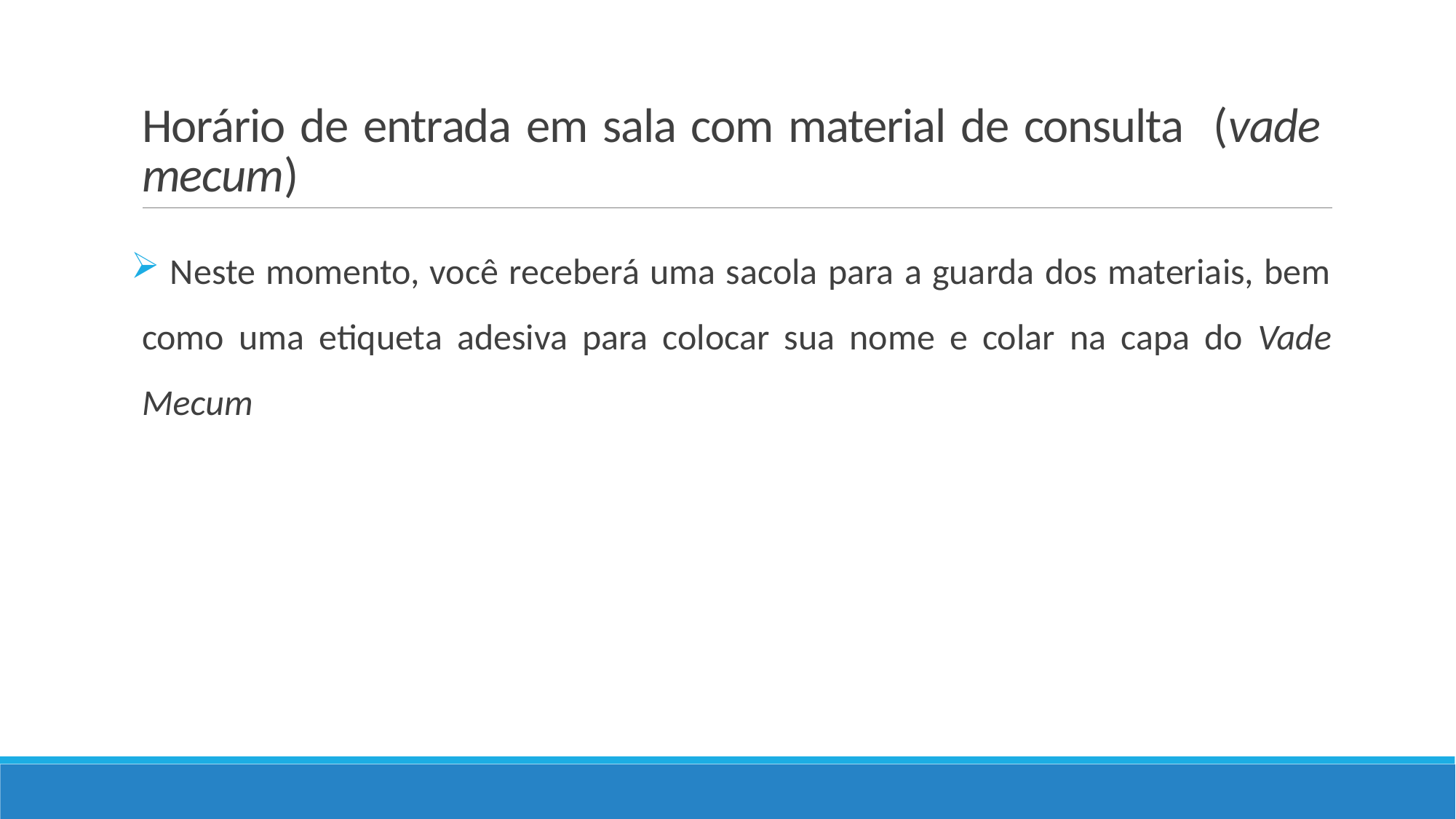

# Horário de entrada em sala com material de consulta  (vade mecum)
 Neste momento, você receberá uma sacola para a guarda dos materiais, bem como uma etiqueta adesiva para colocar sua nome e colar na capa do Vade Mecum